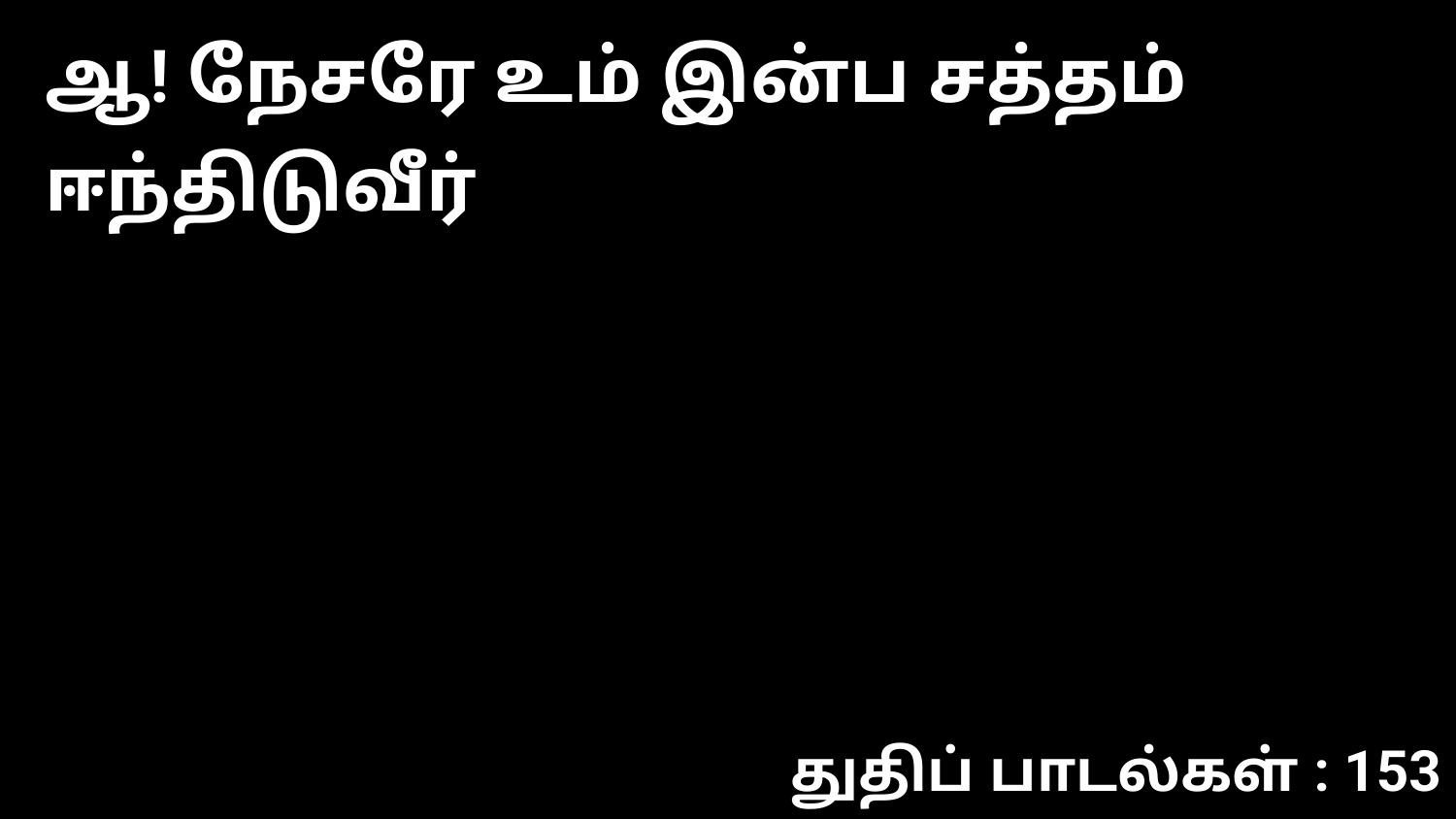

ஆ! நேசரே உம் இன்ப சத்தம் ஈந்திடுவீர்
துதிப் பாடல்கள் : 153